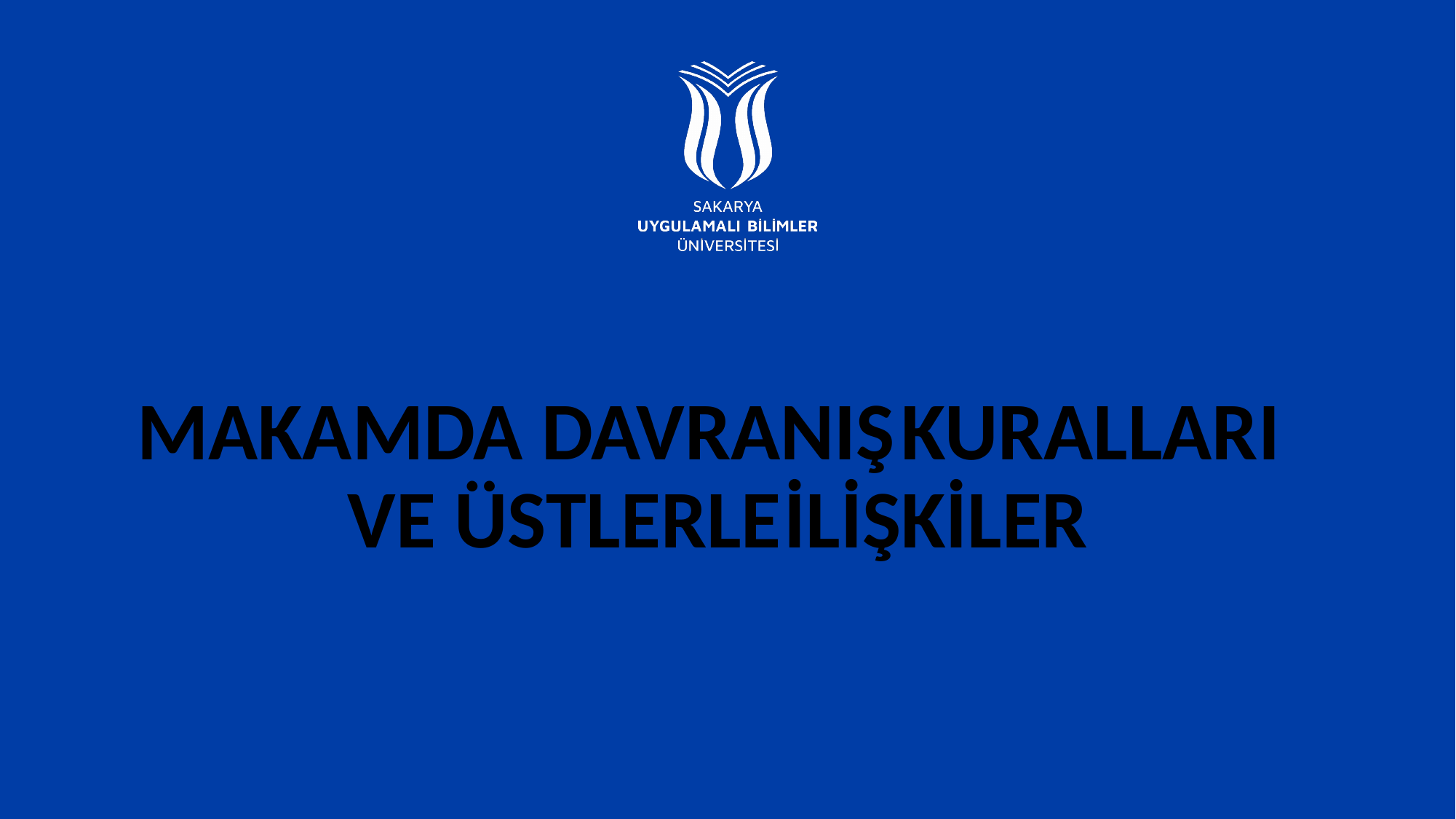

# MAKAMDA DAVRANIŞ	KURALLARI  VE ÜSTLERLE	İLİŞKİLER